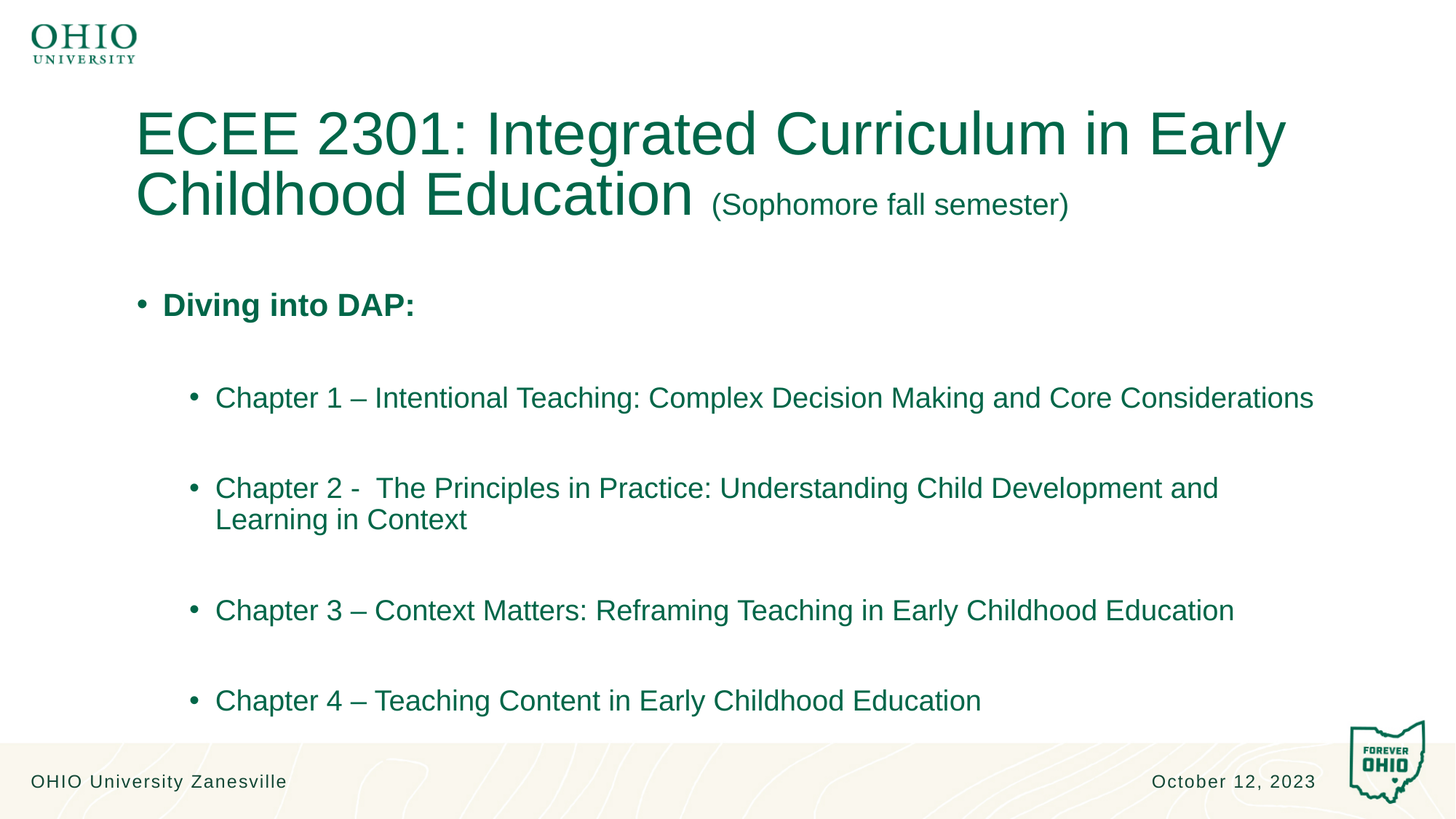

# ECEE 2301: Integrated Curriculum in Early Childhood Education (Sophomore fall semester)
Diving into DAP:

Chapter 1 – Intentional Teaching: Complex Decision Making and Core Considerations

Chapter 2 -  The Principles in Practice: Understanding Child Development and Learning in Context

Chapter 3 – Context Matters: Reframing Teaching in Early Childhood Education

Chapter 4 – Teaching Content in Early Childhood Education

OHIO University Zanesville
October 12, 2023